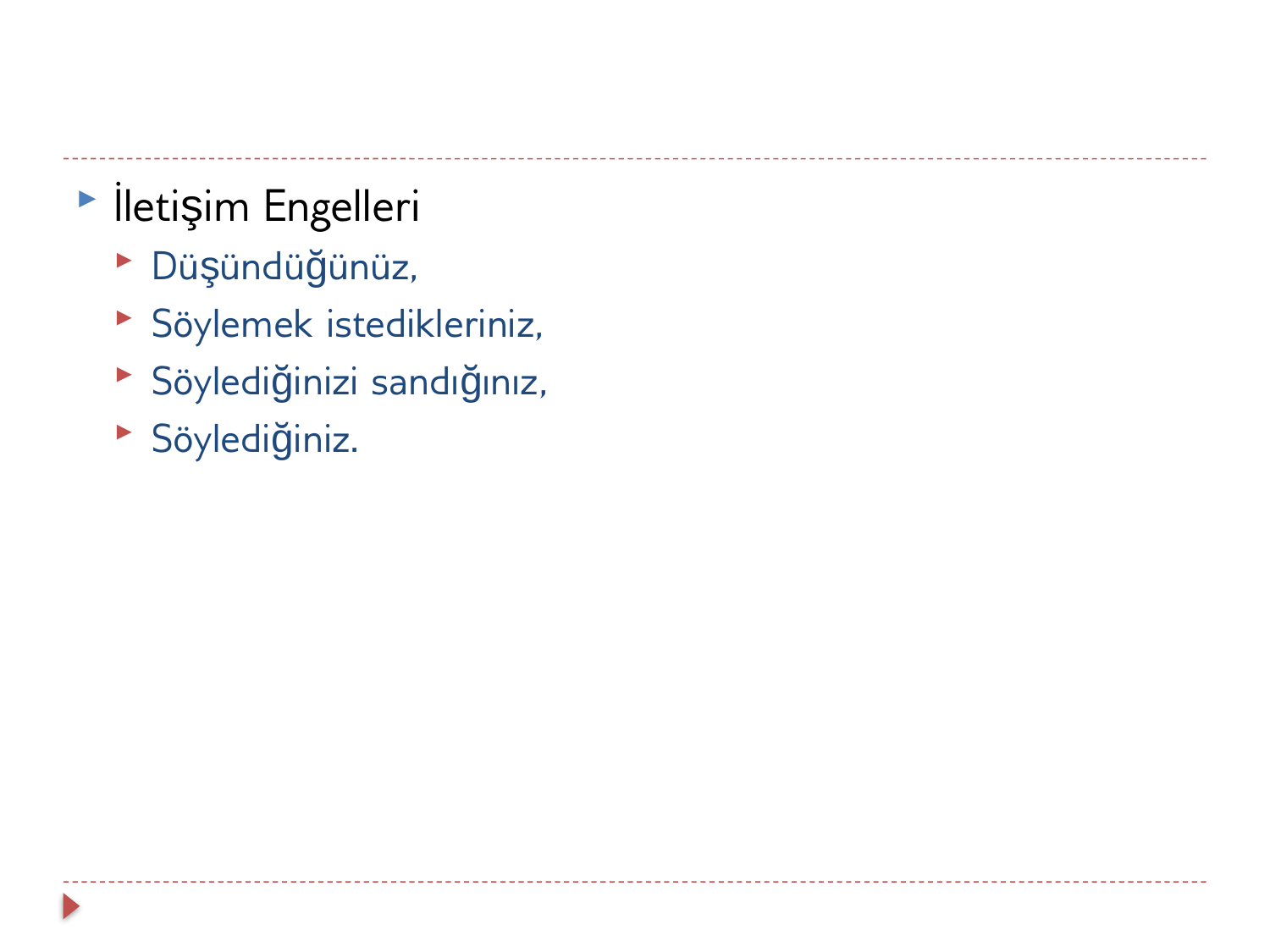

İletişim Engelleri
Düşündüğünüz,
Söylemek istedikleriniz,
Söylediğinizi sandığınız,
Söylediğiniz.